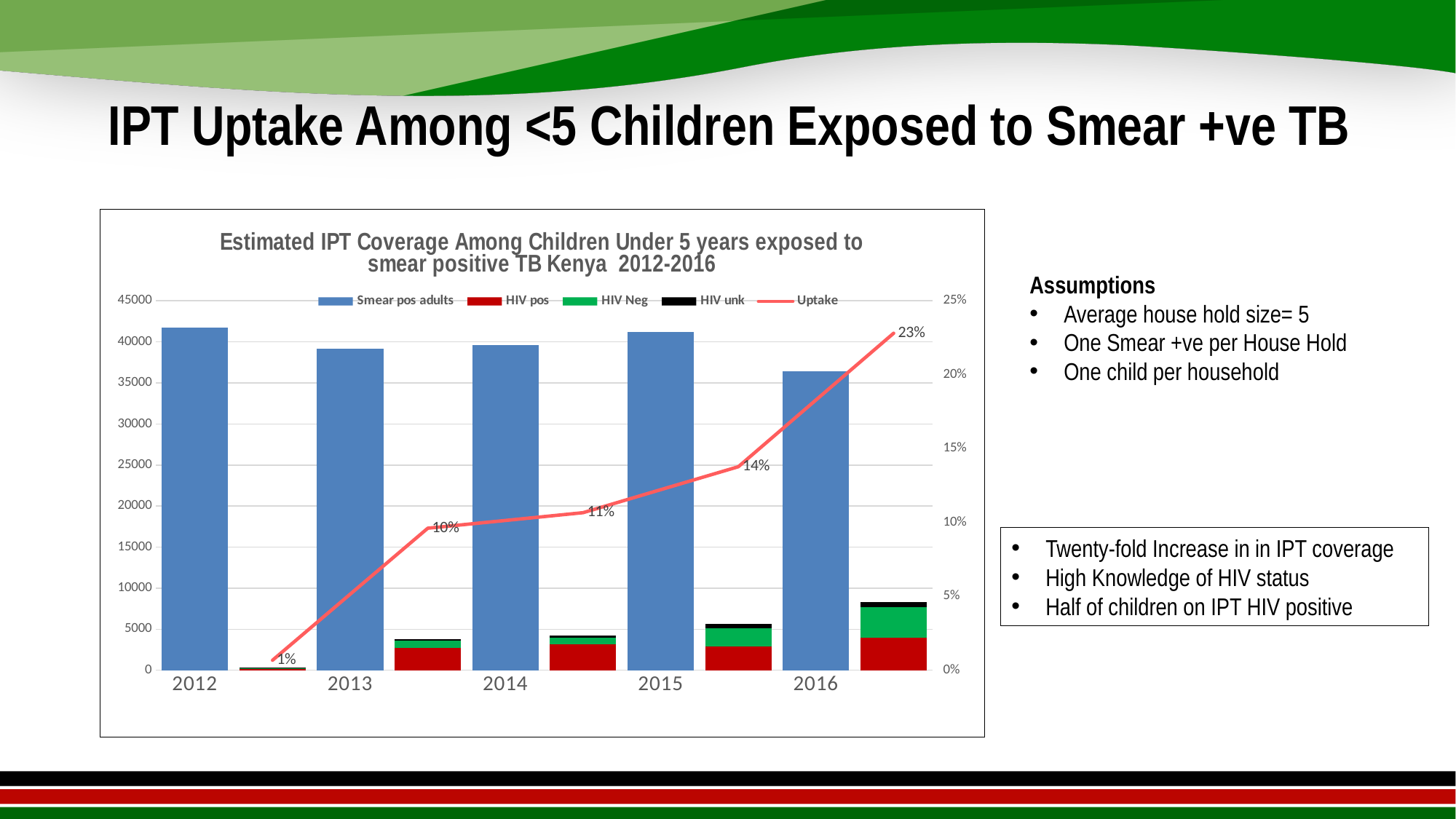

# IPT Uptake Among <5 Children Exposed to Smear +ve TB

[unsupported chart]

Assumptions
Average house hold size= 5
One Smear +ve per House Hold
One child per household
Twenty-fold Increase in in IPT coverage
High Knowledge of HIV status
Half of children on IPT HIV positive